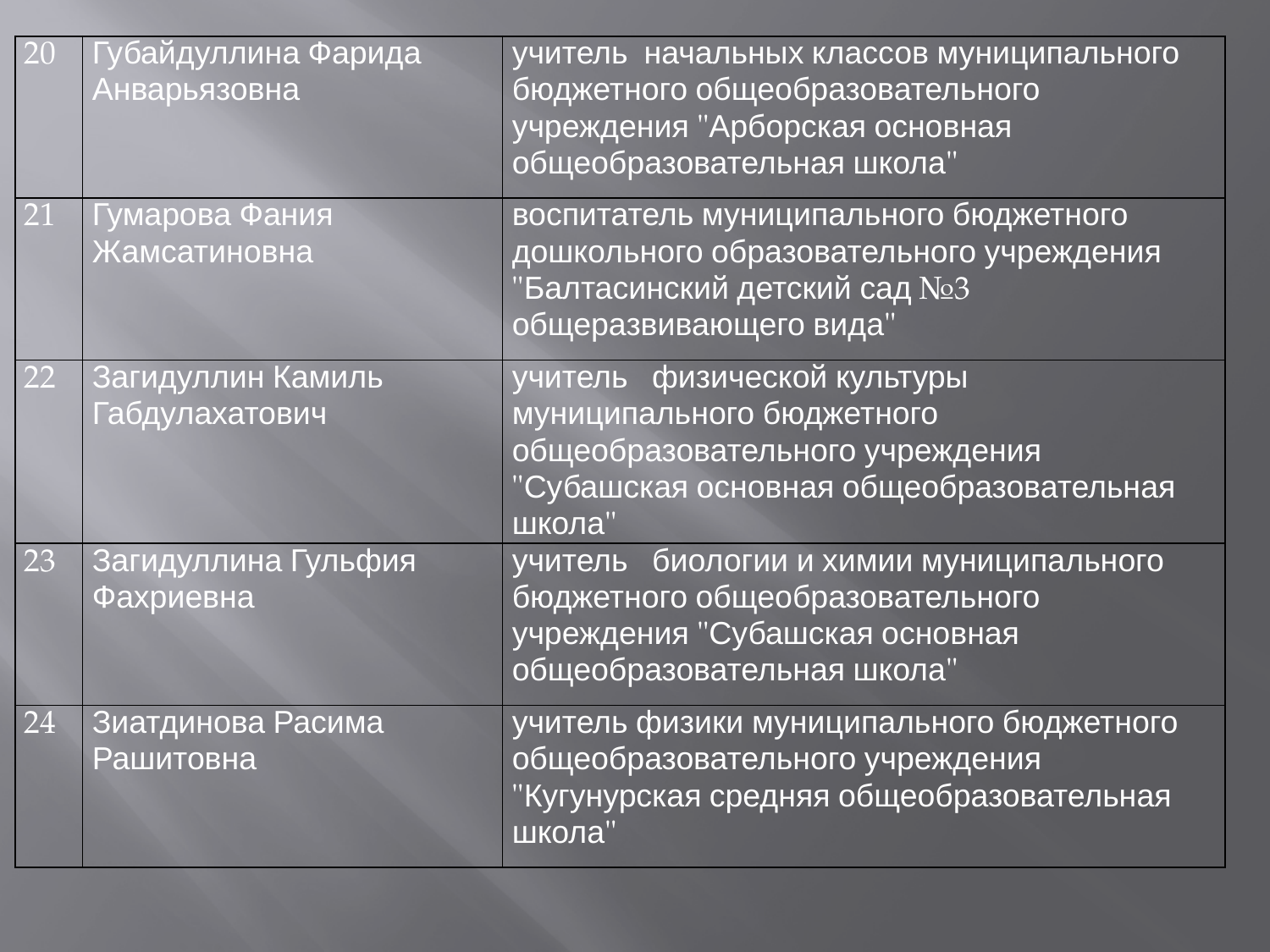

| 20 | Губайдуллина Фарида Анварьязовна | учитель начальных классов муниципального бюджетного общеобразовательного учреждения "Арборская основная общеобразовательная школа" |
| --- | --- | --- |
| 21 | Гумарова Фания Жамсатиновна | воспитатель муниципального бюджетного дошкольного образовательного учреждения "Балтасинский детский сад №3 общеразвивающего вида" |
| 22 | Загидуллин Камиль Габдулахатович | учитель физической культуры муниципального бюджетного общеобразовательного учреждения "Субашская основная общеобразовательная школа" |
| 23 | Загидуллина Гульфия Фахриевна | учитель биологии и химии муниципального бюджетного общеобразовательного учреждения "Субашская основная общеобразовательная школа" |
| 24 | Зиатдинова Расима Рашитовна | учитель физики муниципального бюджетного общеобразовательного учреждения "Кугунурская средняя общеобразовательная школа" |